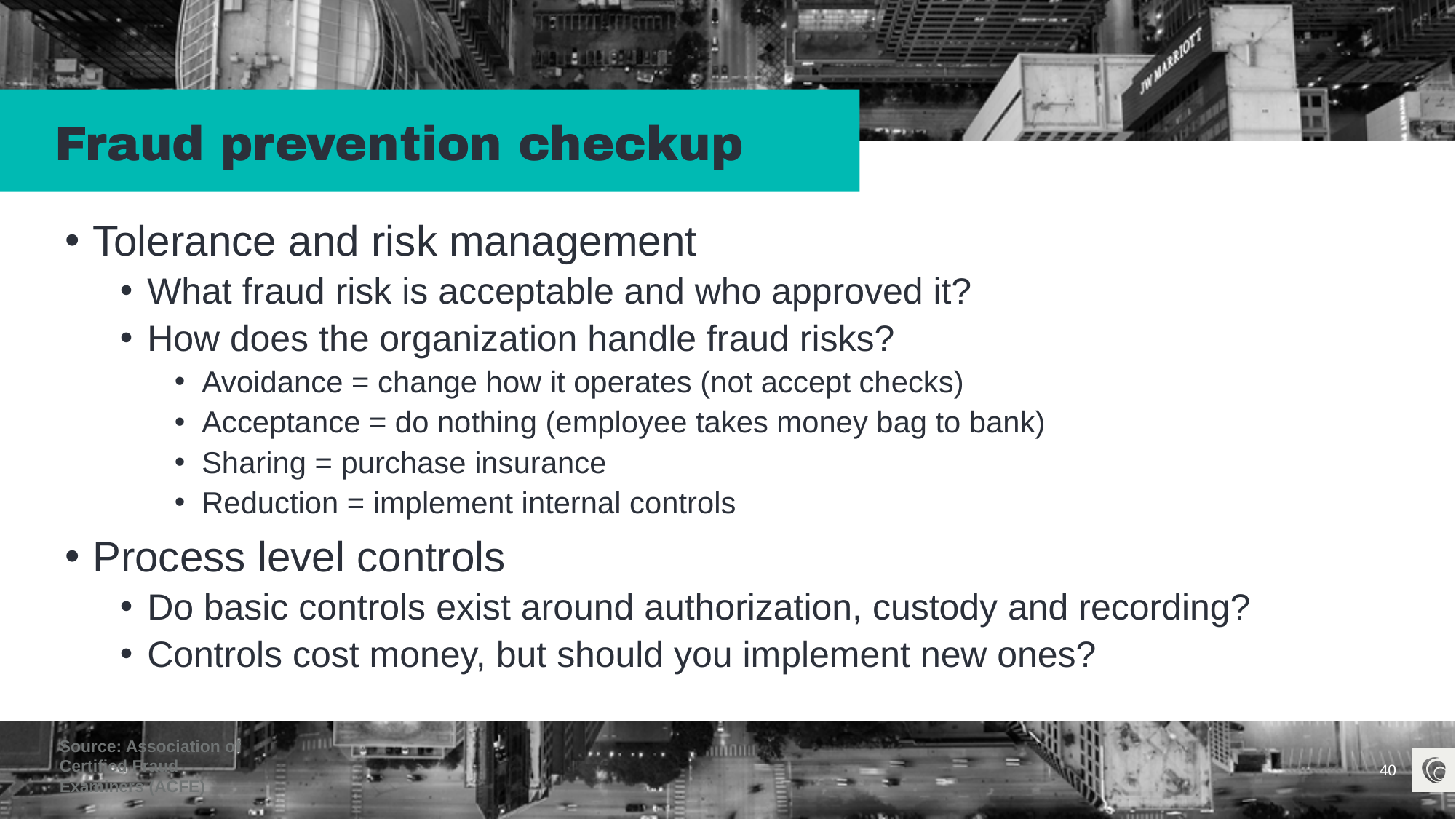

# Fraud prevention checkup
Tolerance and risk management
What fraud risk is acceptable and who approved it?
How does the organization handle fraud risks?
Avoidance = change how it operates (not accept checks)
Acceptance = do nothing (employee takes money bag to bank)
Sharing = purchase insurance
Reduction = implement internal controls
Process level controls
Do basic controls exist around authorization, custody and recording?
Controls cost money, but should you implement new ones?
Source: Association of Certified Fraud Examiners (ACFE)